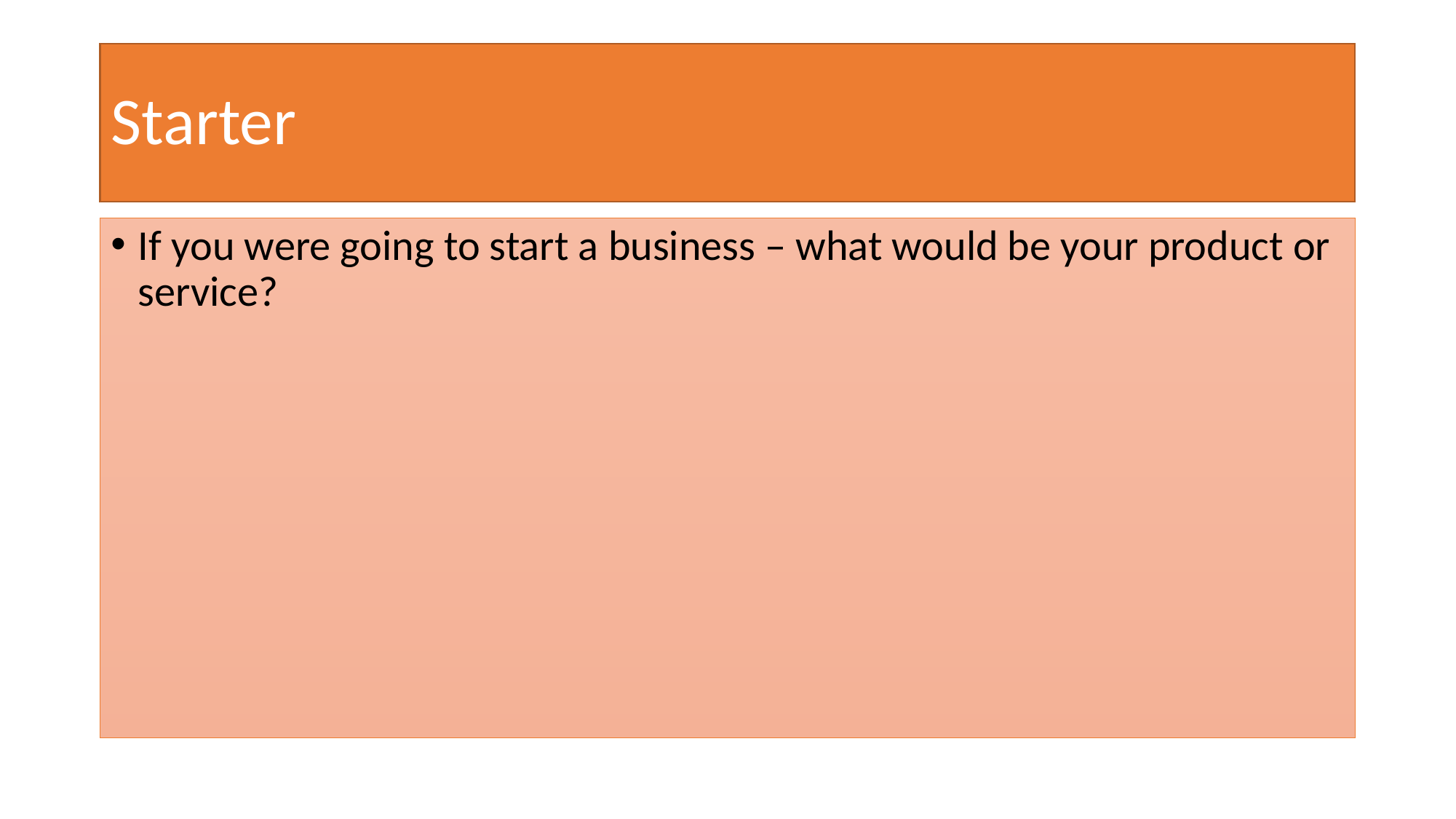

# Starter
If you were going to start a business – what would be your product or service?